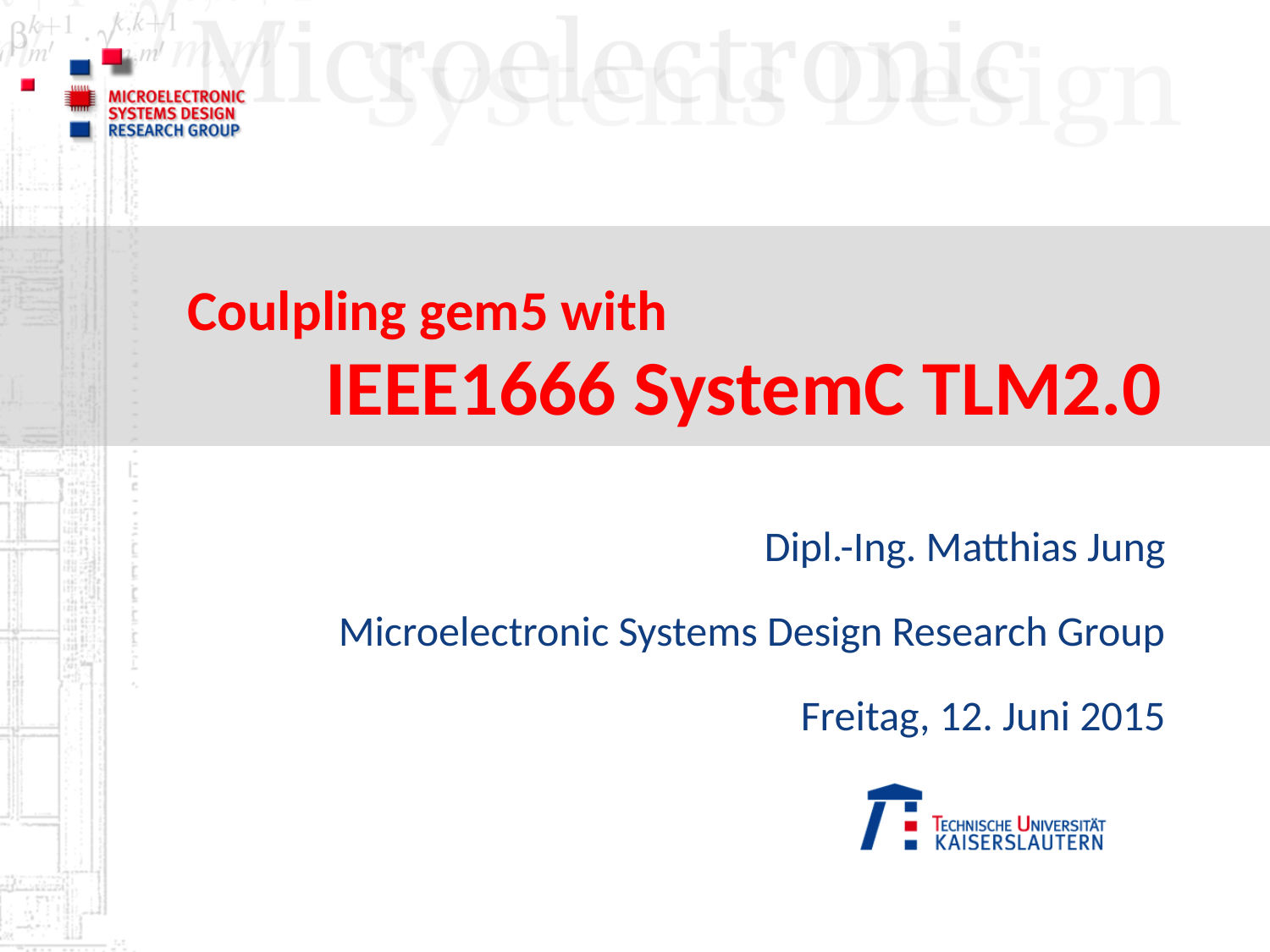

Coulpling gem5 with
# IEEE1666 SystemC TLM2.0
Dipl.-Ing. Matthias Jung
Microelectronic Systems Design Research Group
Freitag, 12. Juni 2015